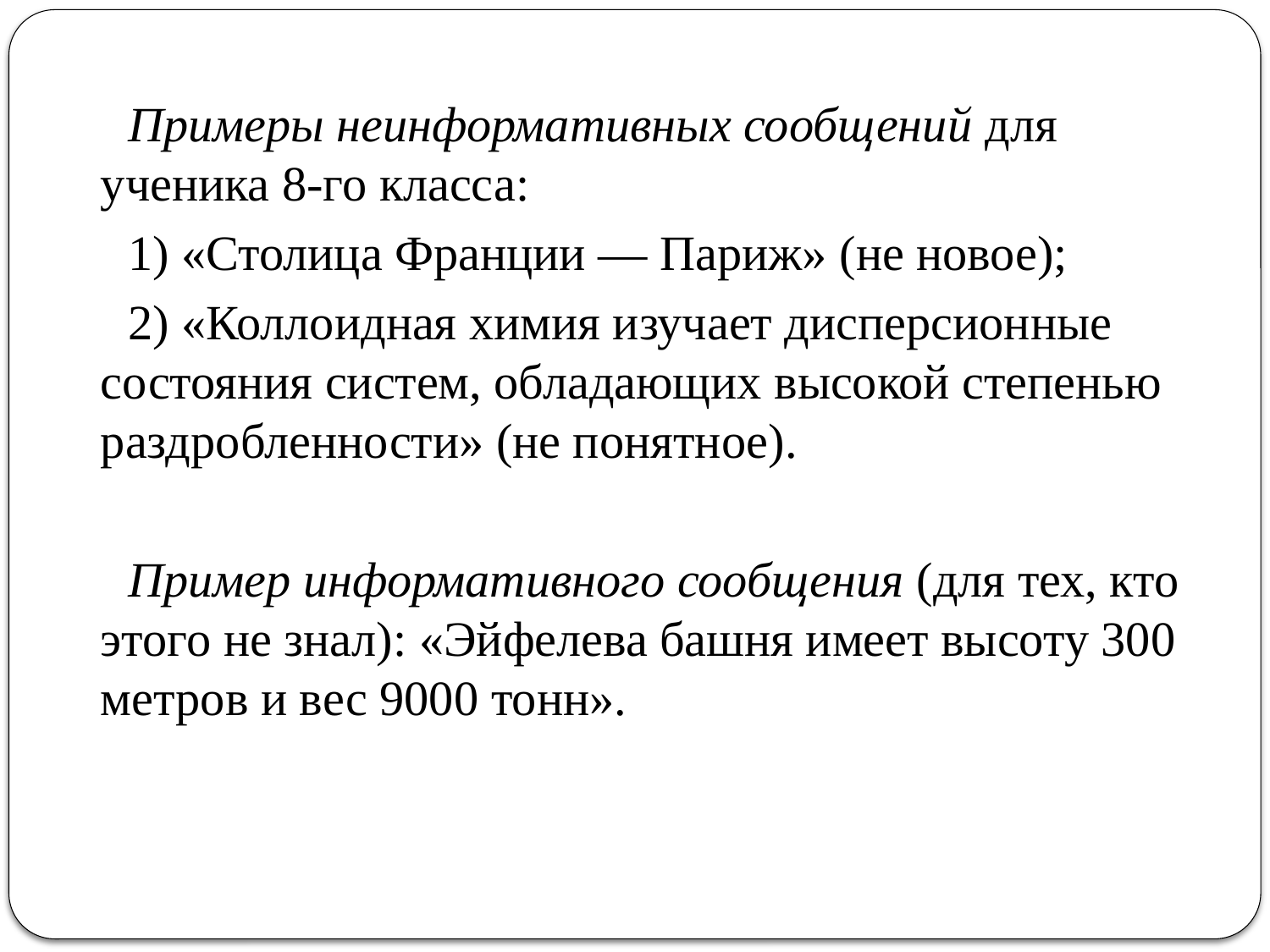

Примеры неинформативных сообщений для ученика 8-го класса:
1) «Столица Франции — Париж» (не новое);
2) «Коллоидная химия изучает дисперсионные состояния систем, обладающих высокой степенью раздробленности» (не понятное).

Пример информативного сообщения (для тех, кто этого не знал): «Эйфелева башня имеет высоту 300 метров и вес 9000 тонн».